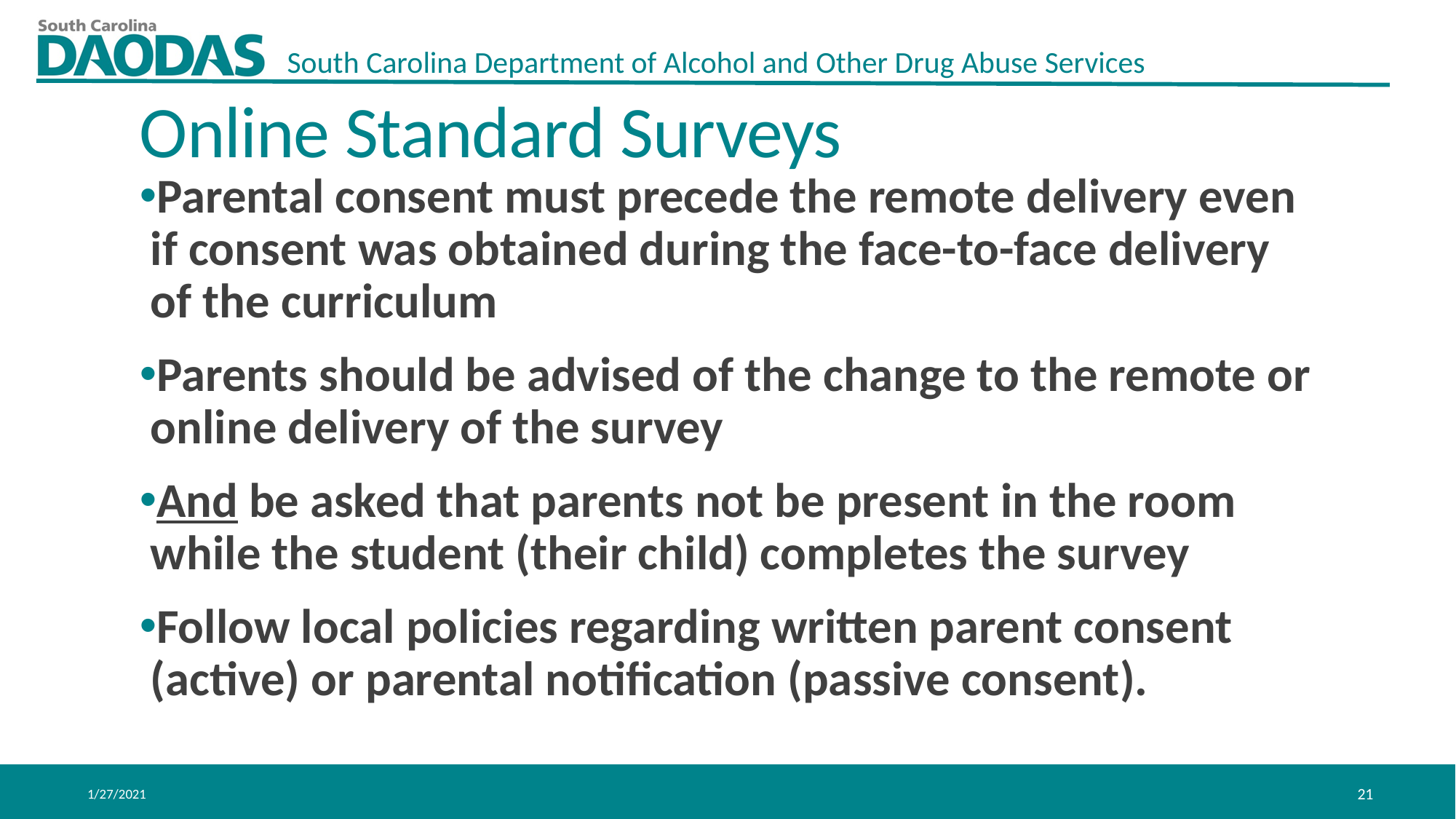

Online Standard Surveys
Parental consent must precede the remote delivery even if consent was obtained during the face-to-face delivery of the curriculum
Parents should be advised of the change to the remote or online delivery of the survey
And be asked that parents not be present in the room while the student (their child) completes the survey
Follow local policies regarding written parent consent (active) or parental notification (passive consent).
1/27/2021
21